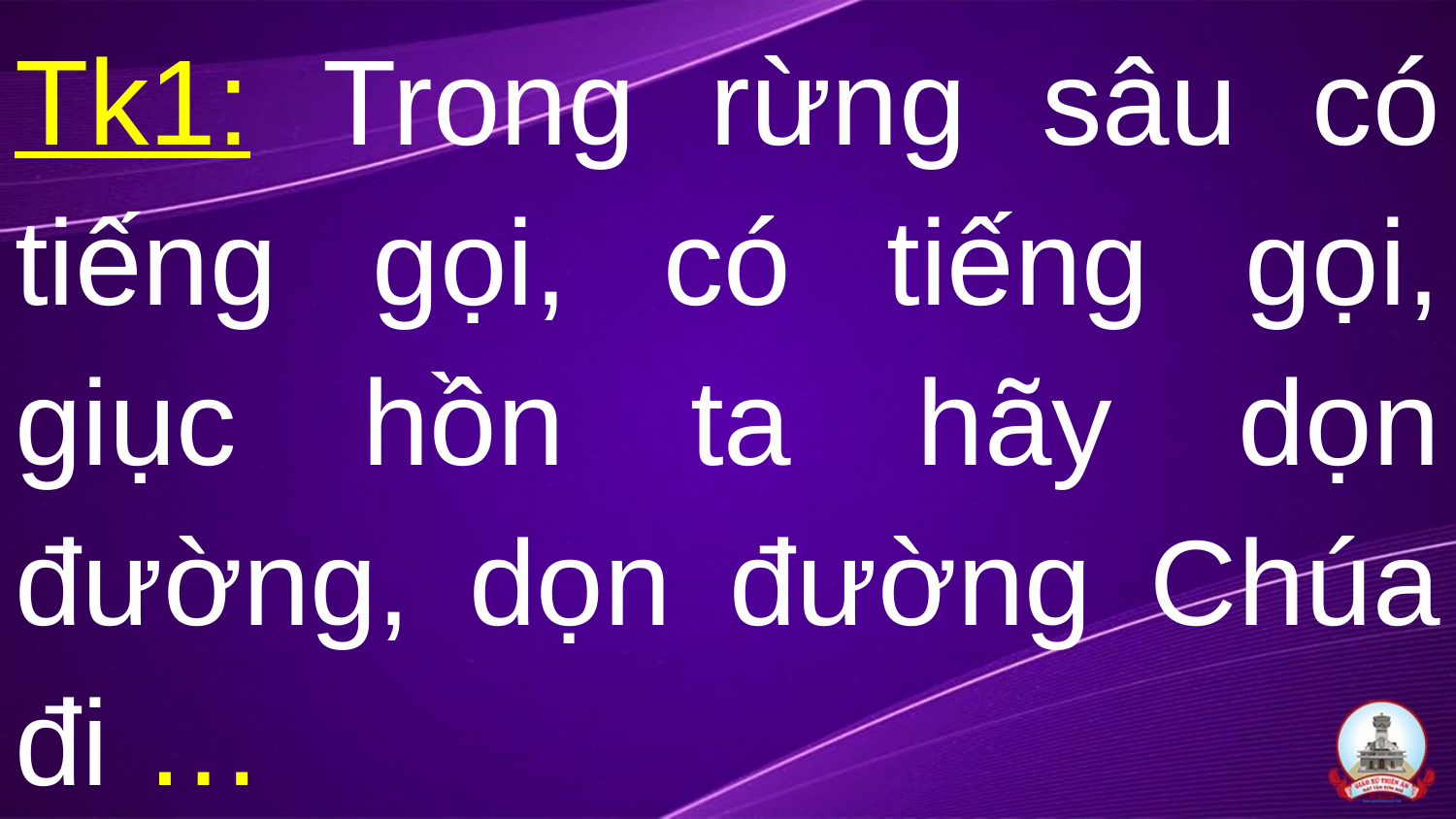

# Tk1: Trong rừng sâu có tiếng gọi, có tiếng gọi, giục hồn ta hãy dọn đường, dọn đường Chúa đi …